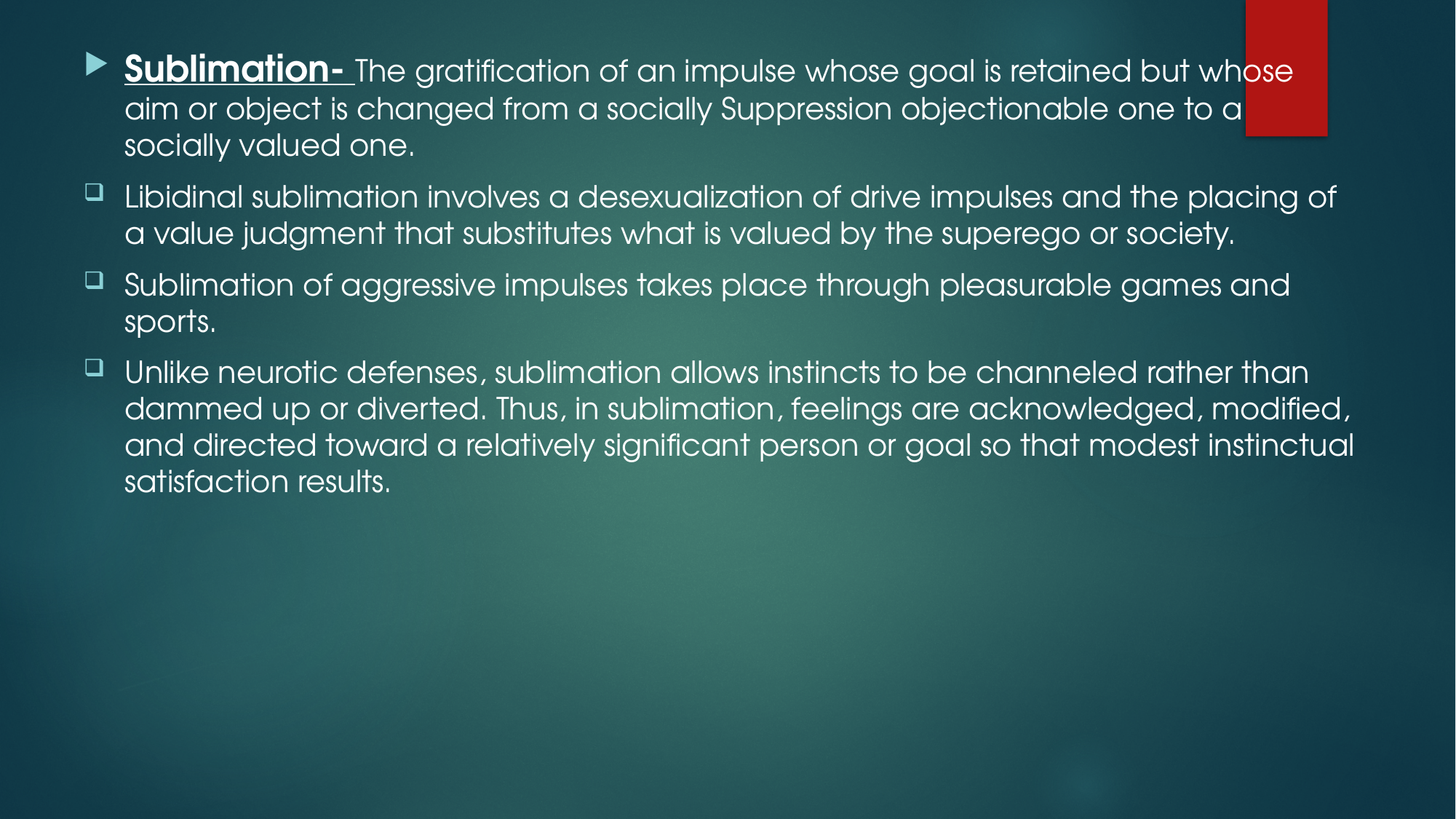

Sublimation- The gratification of an impulse whose goal is retained but whose aim or object is changed from a socially Suppression objectionable one to a socially valued one.
Libidinal sublimation involves a desexualization of drive impulses and the placing of a value judgment that substitutes what is valued by the superego or society.
Sublimation of aggressive impulses takes place through pleasurable games and sports.
Unlike neurotic defenses, sublimation allows instincts to be channeled rather than dammed up or diverted. Thus, in sublimation, feelings are acknowledged, modified, and directed toward a relatively significant person or goal so that modest instinctual satisfaction results.